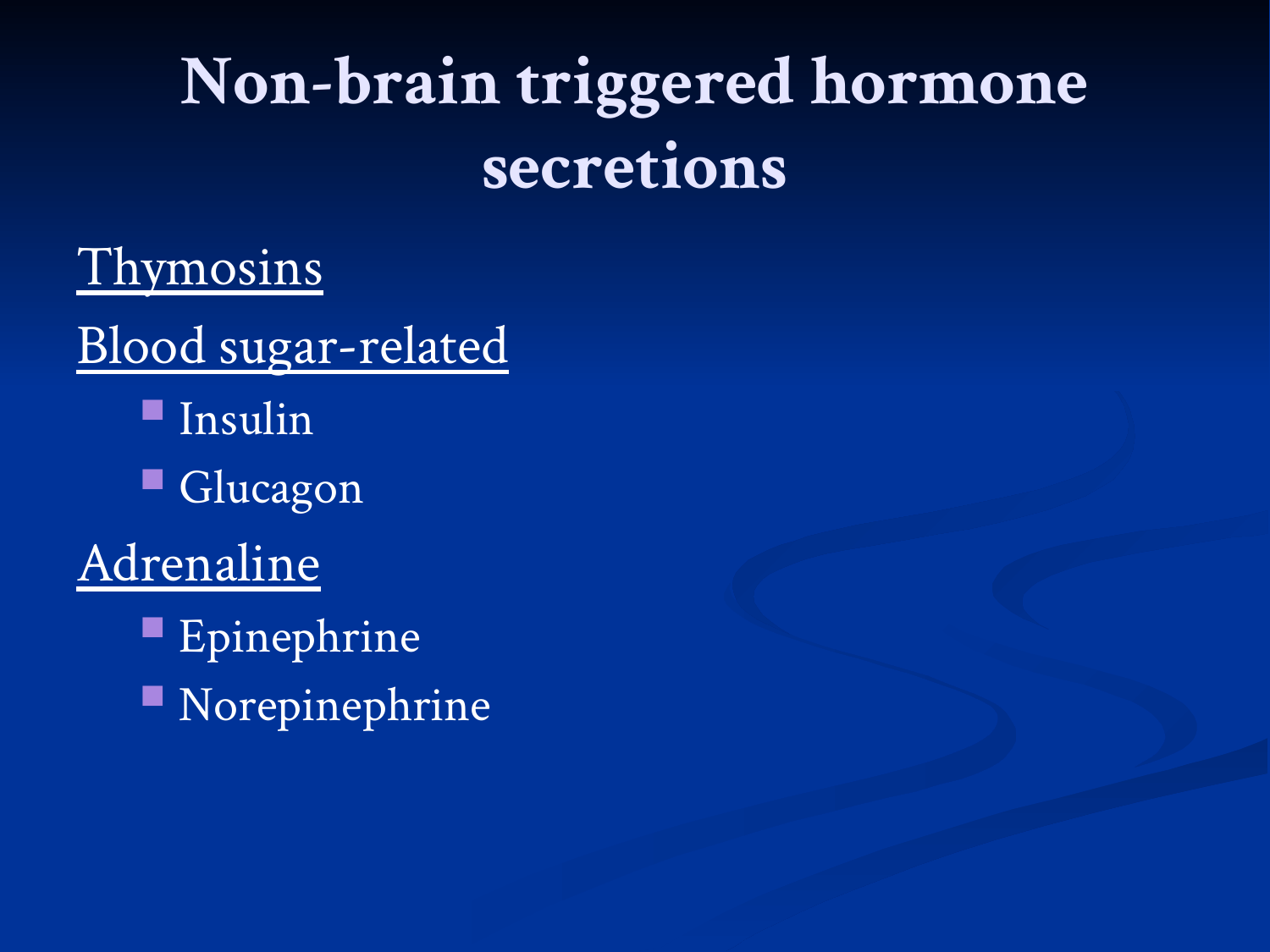

# Non-brain triggered hormone secretions
Thymosins
Blood sugar-related
Insulin
Glucagon
Adrenaline
Epinephrine
Norepinephrine